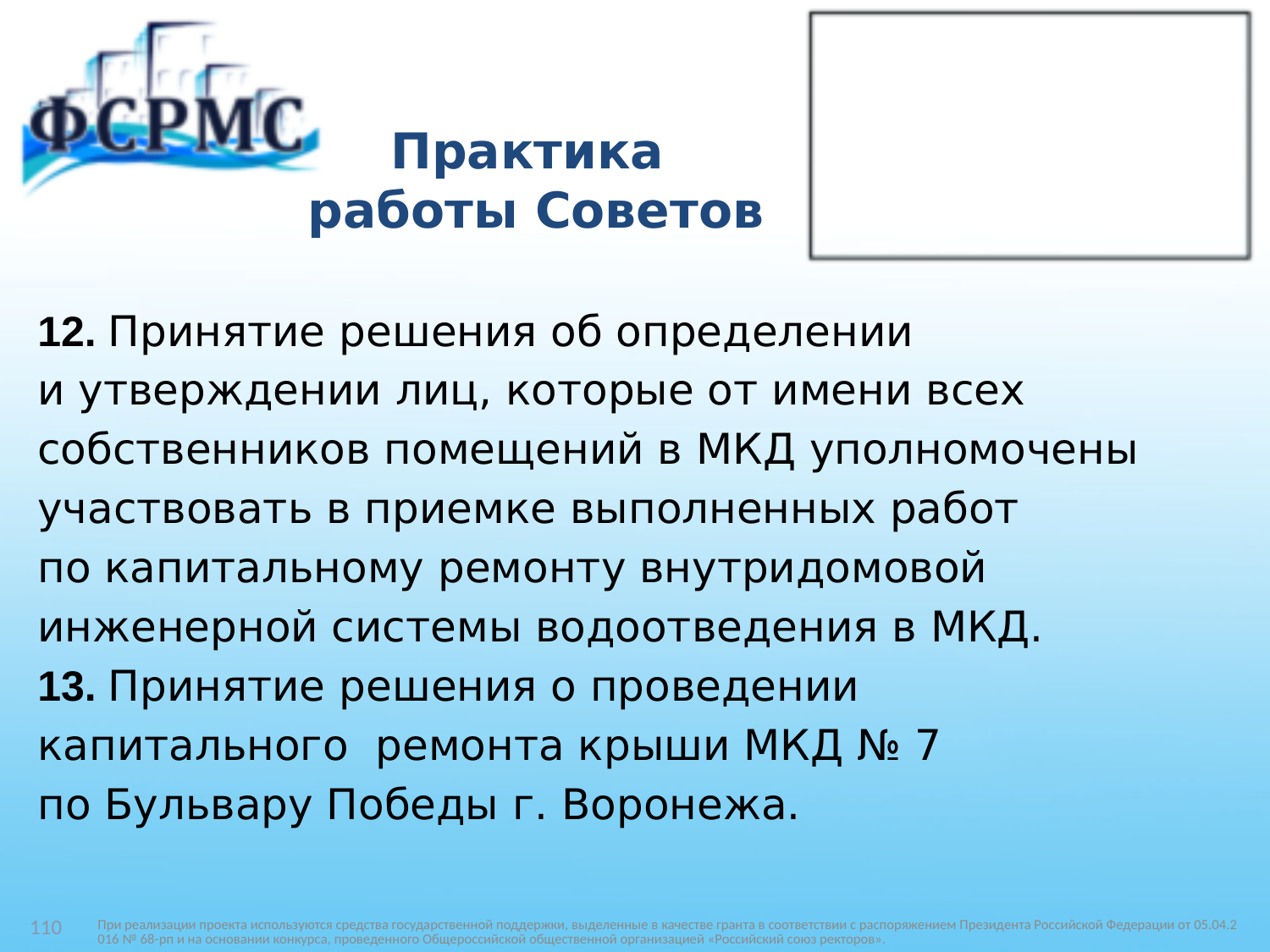

# Практика работы Советов
12. Принятие решения об определении
и утверждении лиц, которые от имени всех
собственников помещений в МКД уполномочены
участвовать в приемке выполненных работ
по капитальному ремонту внутридомовой
инженерной системы водоотведения в МКД.
13. Принятие решения о проведении
капитального  ремонта крыши МКД № 7
по Бульвару Победы г. Воронежа.

При реализации проекта используются средства государственной поддержки, выделенные в качестве гранта в соответствии c распоряжением Президента Российской Федерации от 05.04.2016 № 68-рп и на основании конкурса, проведенного Общероссийской общественной организацией «Российский союз ректоров».
110